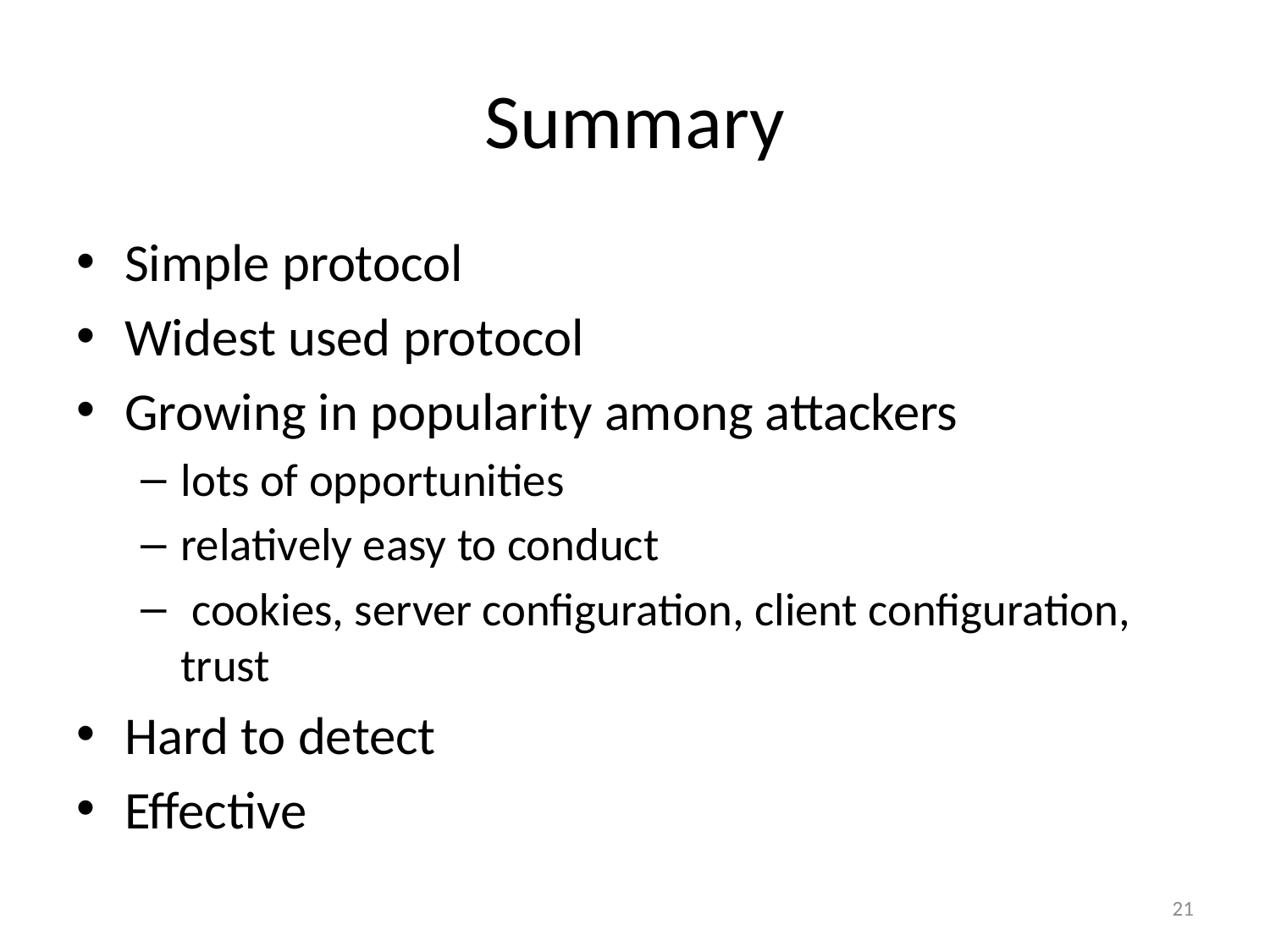

# Summary
Simple protocol
Widest used protocol
Growing in popularity among attackers
lots of opportunities
relatively easy to conduct
 cookies, server configuration, client configuration, trust
Hard to detect
Effective
21